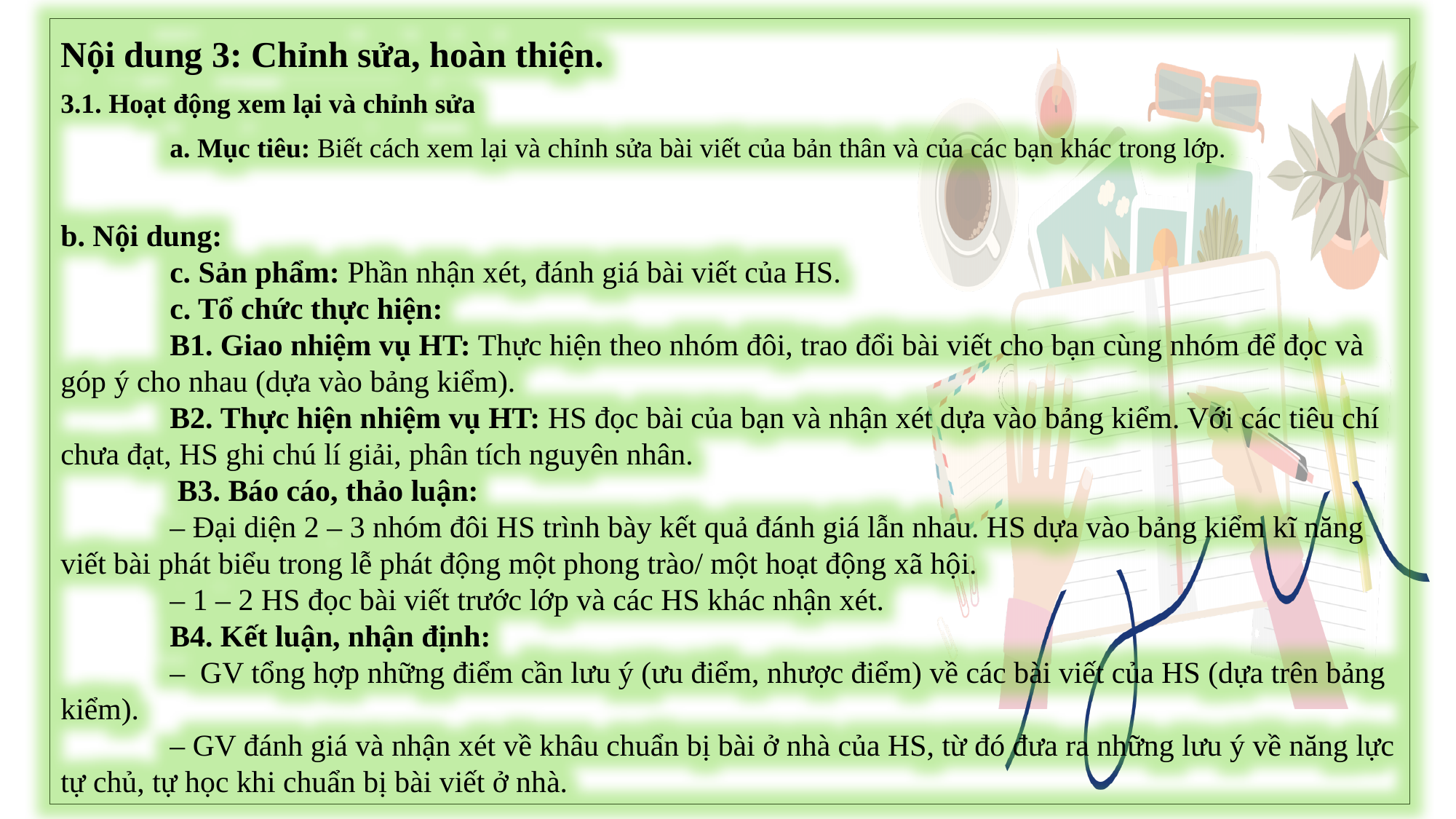

Nội dung 3: Chỉnh sửa, hoàn thiện.
3.1. Hoạt động xem lại và chỉnh sửa
	a. Mục tiêu: Biết cách xem lại và chỉnh sửa bài viết của bản thân và của các bạn khác trong lớp.

b. Nội dung:
	c. Sản phẩm: Phần nhận xét, đánh giá bài viết của HS.
	c. Tổ chức thực hiện:
	B1. Giao nhiệm vụ HT: Thực hiện theo nhóm đôi, trao đổi bài viết cho bạn cùng nhóm để đọc và góp ý cho nhau (dựa vào bảng kiểm).
	B2. Thực hiện nhiệm vụ HT: HS đọc bài của bạn và nhận xét dựa vào bảng kiểm. Với các tiêu chí chưa đạt, HS ghi chú lí giải, phân tích nguyên nhân.
	 B3. Báo cáo, thảo luận:
	– Đại diện 2 – 3 nhóm đôi HS trình bày kết quả đánh giá lẫn nhau. HS dựa vào bảng kiểm kĩ năng viết bài phát biểu trong lễ phát động một phong trào/ một hoạt động xã hội.
	– 1 – 2 HS đọc bài viết trước lớp và các HS khác nhận xét.
	B4. Kết luận, nhận định:
	–  GV tổng hợp những điểm cần lưu ý (ưu điểm, nhược điểm) về các bài viết của HS (dựa trên bảng kiểm).
	– GV đánh giá và nhận xét về khâu chuẩn bị bài ở nhà của HS, từ đó đưa ra những lưu ý về năng lực tự chủ, tự học khi chuẩn bị bài viết ở nhà.